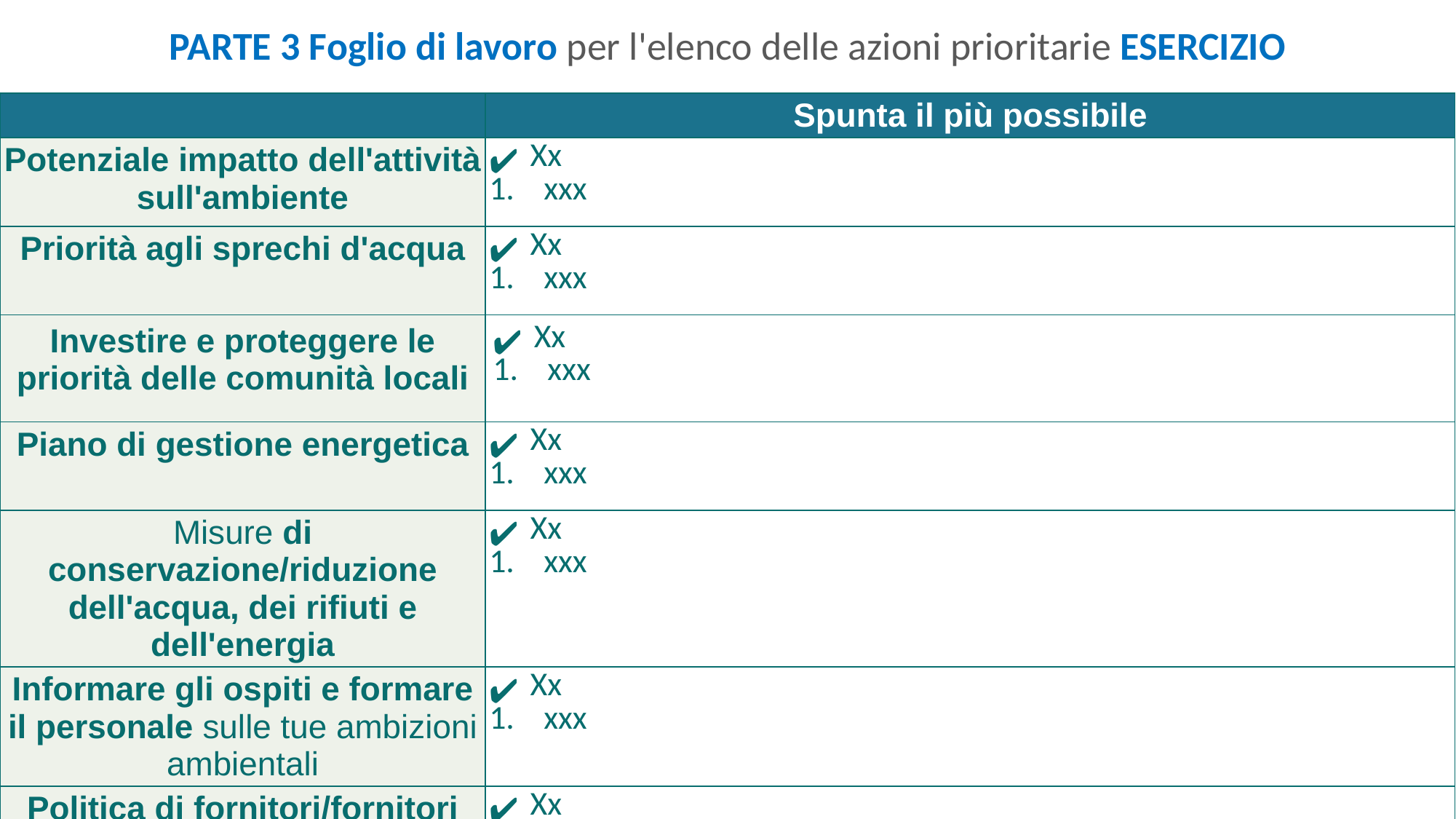

PARTE 3 Foglio di lavoro per l'elenco delle azioni prioritarie ESERCIZIO
|  | Spunta il più possibile |
| --- | --- |
| Potenziale impatto dell'attività sull'ambiente | Xx xxx |
| Priorità agli sprechi d'acqua | Xx xxx |
| Investire e proteggere le priorità delle comunità locali | Xx xxx |
| Piano di gestione energetica | Xx xxx |
| Misure di conservazione/riduzione dell'acqua, dei rifiuti e dell'energia | Xx xxx |
| Informare gli ospiti e formare il personale sulle tue ambizioni ambientali | Xx xxx |
| Politica di fornitori/fornitori | Xx xxx |